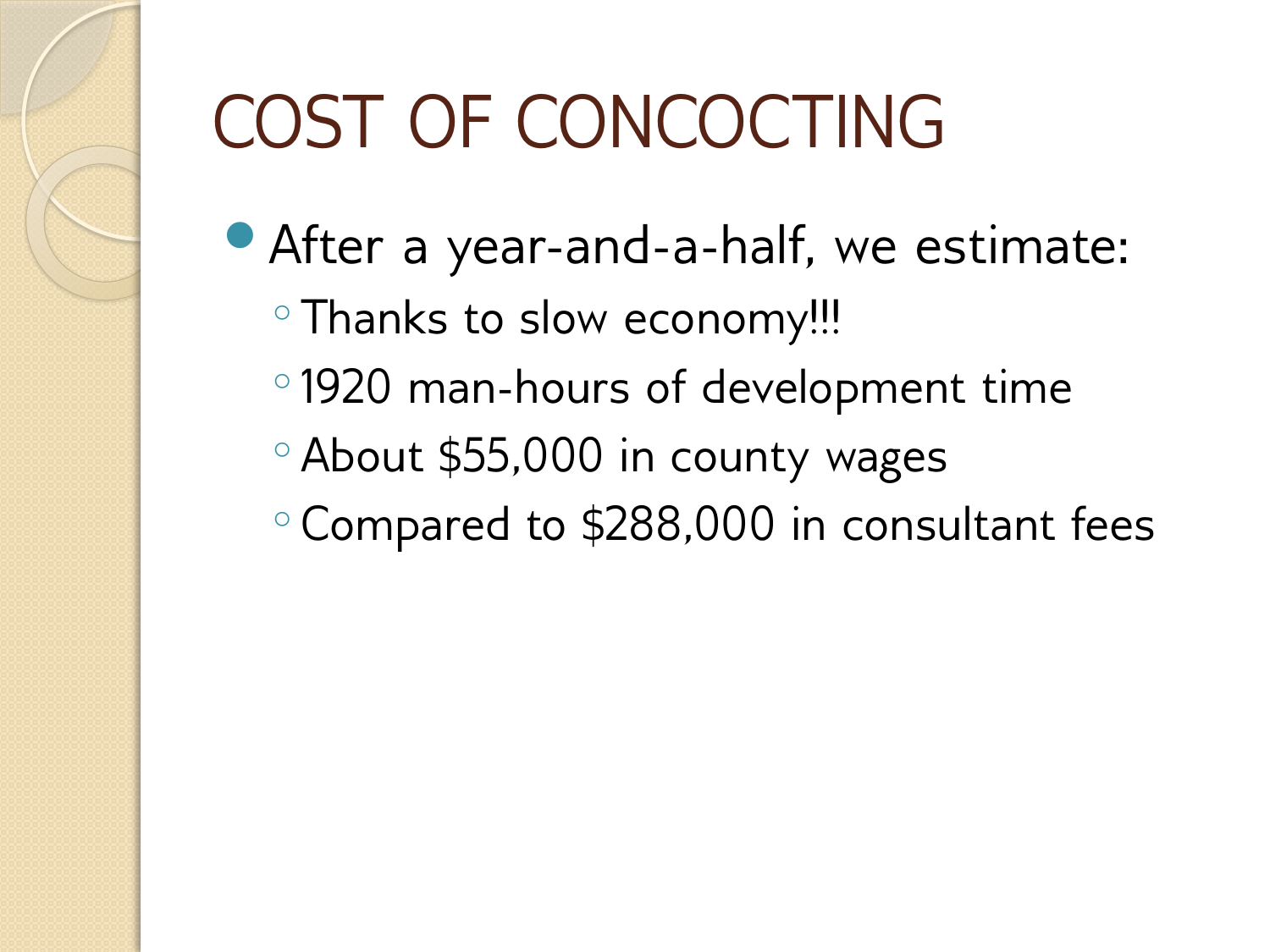

# COST OF CONCOCTING
After a year-and-a-half, we estimate:
Thanks to slow economy!!!
1920 man-hours of development time
About $55,000 in county wages
Compared to $288,000 in consultant fees